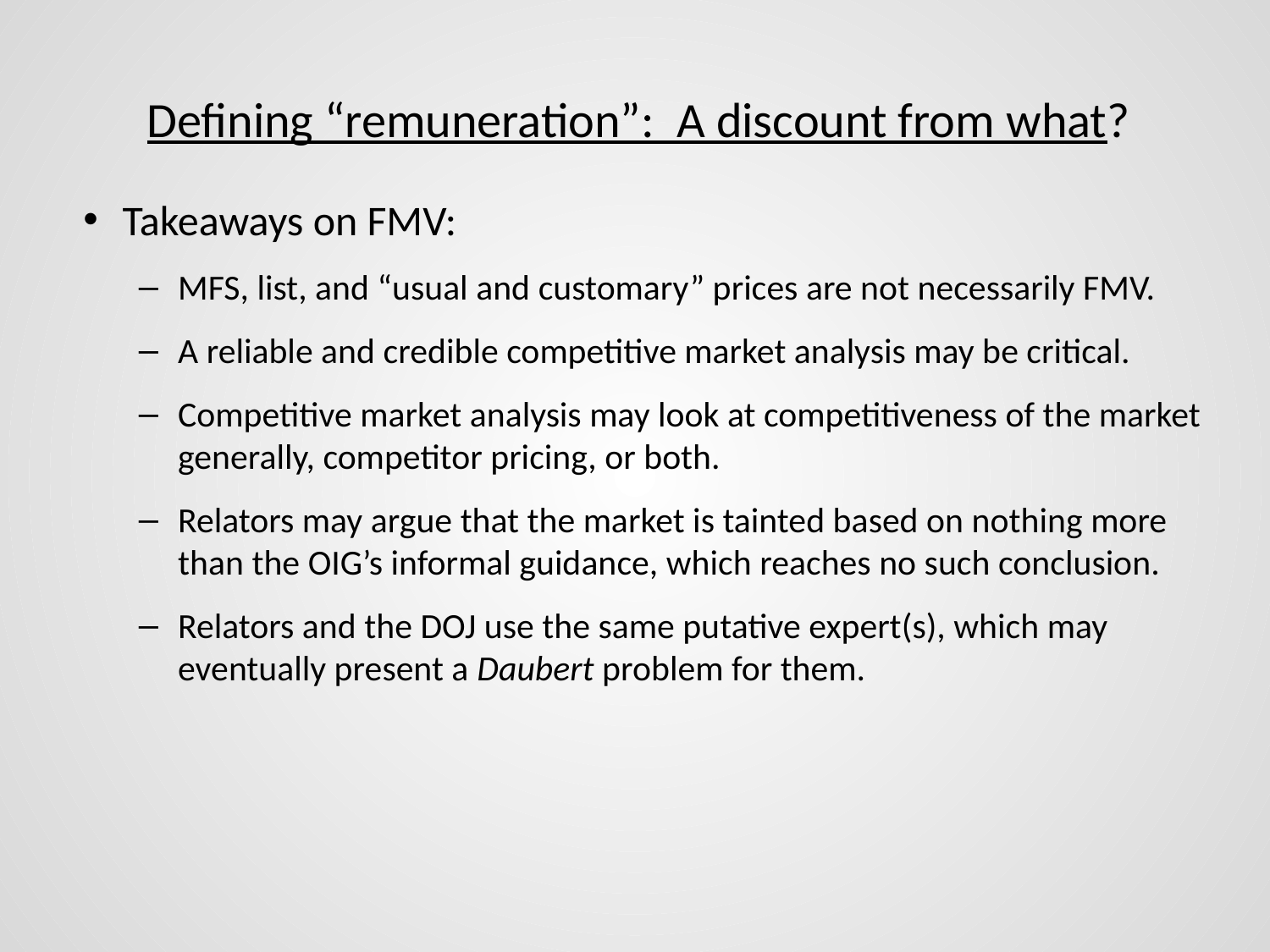

# Defining “remuneration”:  A discount from what?
Takeaways on FMV:
MFS, list, and “usual and customary” prices are not necessarily FMV.
A reliable and credible competitive market analysis may be critical.
Competitive market analysis may look at competitiveness of the market generally, competitor pricing, or both.
Relators may argue that the market is tainted based on nothing more than the OIG’s informal guidance, which reaches no such conclusion.
Relators and the DOJ use the same putative expert(s), which may eventually present a Daubert problem for them.